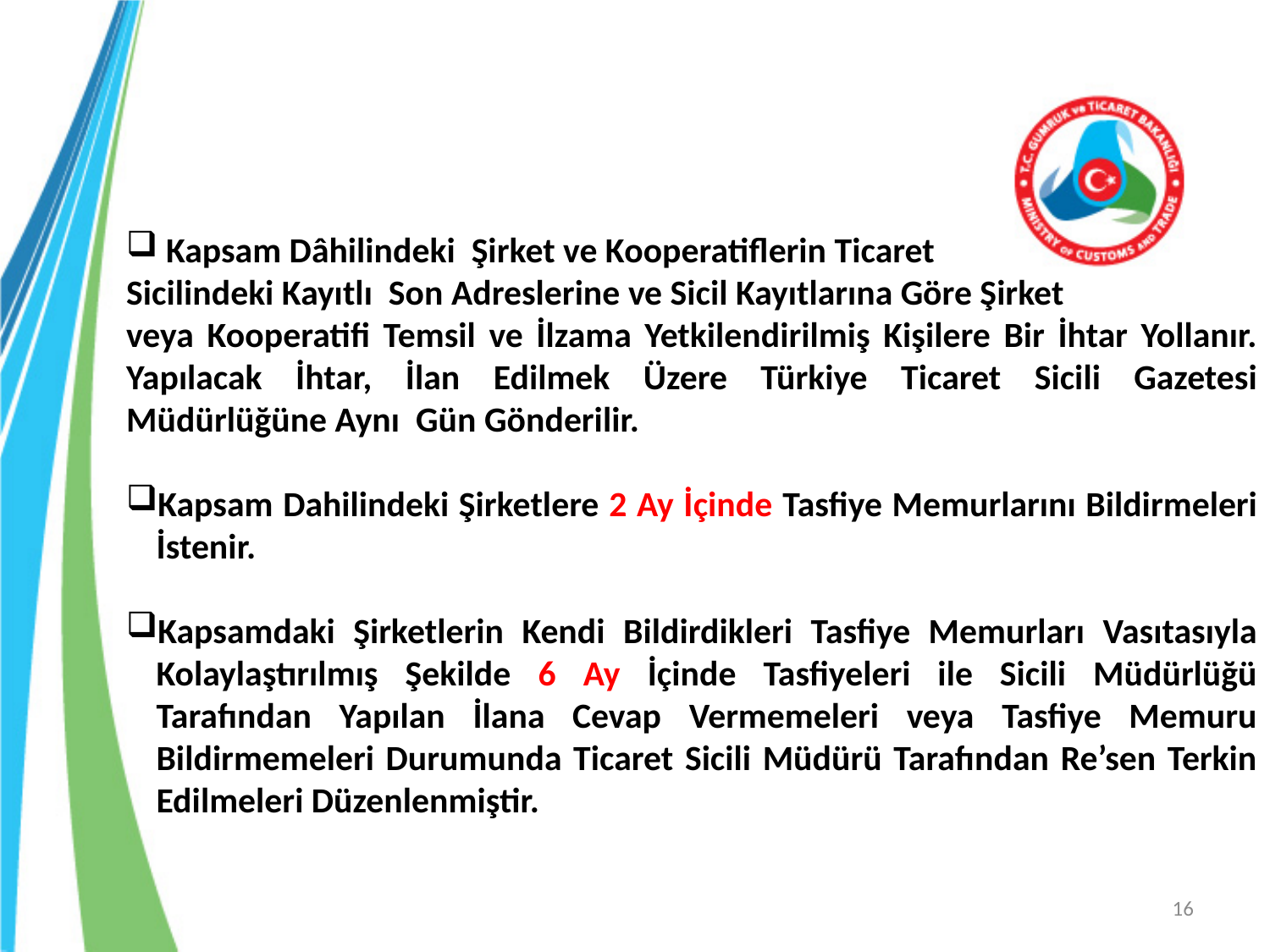

Kapsam Dâhilindeki  Şirket ve Kooperatiflerin Ticaret
Sicilindeki Kayıtlı  Son Adreslerine ve Sicil Kayıtlarına Göre Şirket
veya Kooperatifi Temsil ve İlzama Yetkilendirilmiş Kişilere Bir İhtar Yollanır. Yapılacak İhtar, İlan Edilmek Üzere Türkiye Ticaret Sicili Gazetesi Müdürlüğüne Aynı  Gün Gönderilir.

Kapsam Dahilindeki Şirketlere 2 Ay İçinde Tasfiye Memurlarını Bildirmeleri İstenir.

Kapsamdaki Şirketlerin Kendi Bildirdikleri Tasfiye Memurları Vasıtasıyla Kolaylaştırılmış Şekilde 6 Ay İçinde Tasfiyeleri ile Sicili Müdürlüğü Tarafından Yapılan İlana Cevap Vermemeleri veya Tasfiye Memuru Bildirmemeleri Durumunda Ticaret Sicili Müdürü Tarafından Re’sen Terkin Edilmeleri Düzenlenmiştir.

16